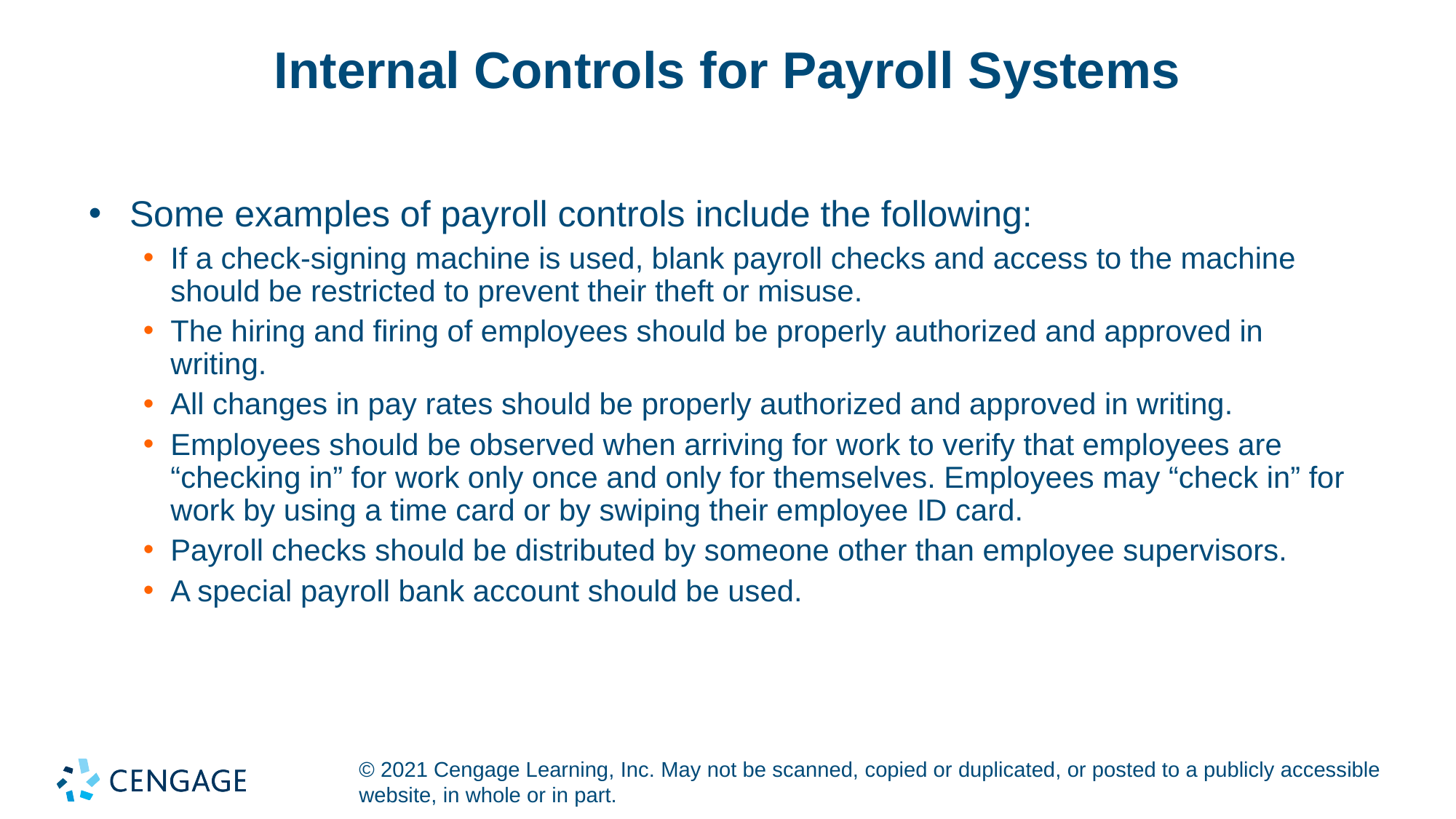

# Internal Controls for Payroll Systems
Some examples of payroll controls include the following:
If a check-signing machine is used, blank payroll checks and access to the machine should be restricted to prevent their theft or misuse.
The hiring and firing of employees should be properly authorized and approved in writing.
All changes in pay rates should be properly authorized and approved in writing.
Employees should be observed when arriving for work to verify that employees are “checking in” for work only once and only for themselves. Employees may “check in” for work by using a time card or by swiping their employee ID card.
Payroll checks should be distributed by someone other than employee supervisors.
A special payroll bank account should be used.